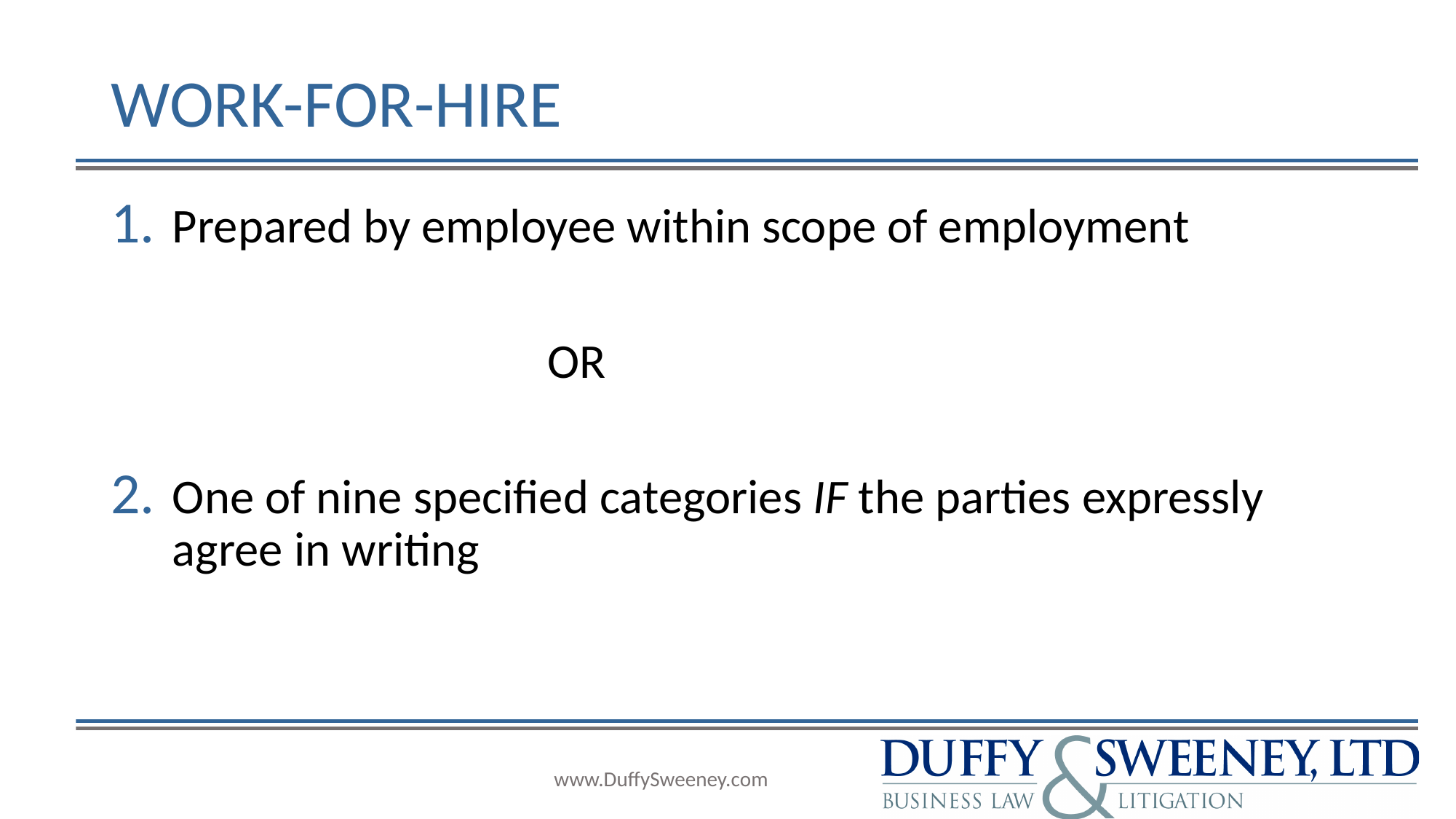

# WORK-FOR-HIRE
Prepared by employee within scope of employment

				OR

One of nine specified categories IF the parties expressly agree in writing

www.DuffySweeney.com